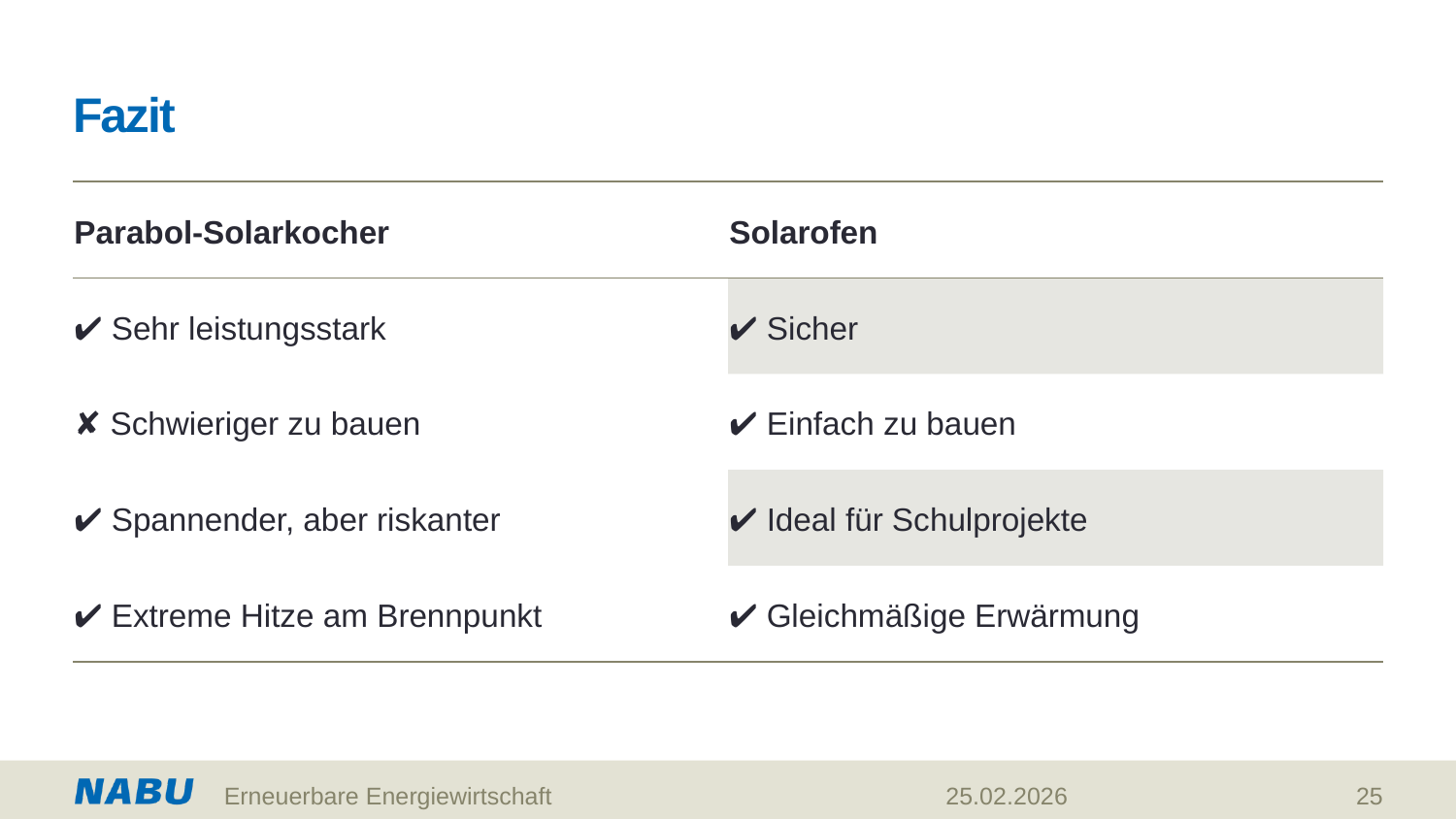

# Fazit
| Parabol‑Solarkocher | Solarofen |
| --- | --- |
| ✔ Sehr leistungsstark | ✔ Sicher |
| ✘ Schwieriger zu bauen | ✔ Einfach zu bauen |
| ✔ Spannender, aber riskanter | ✔ Ideal für Schulprojekte |
| ✔ Extreme Hitze am Brennpunkt | ✔ Gleichmäßige Erwärmung |

Erneuerbare Energiewirtschaft
25.02.2026
25